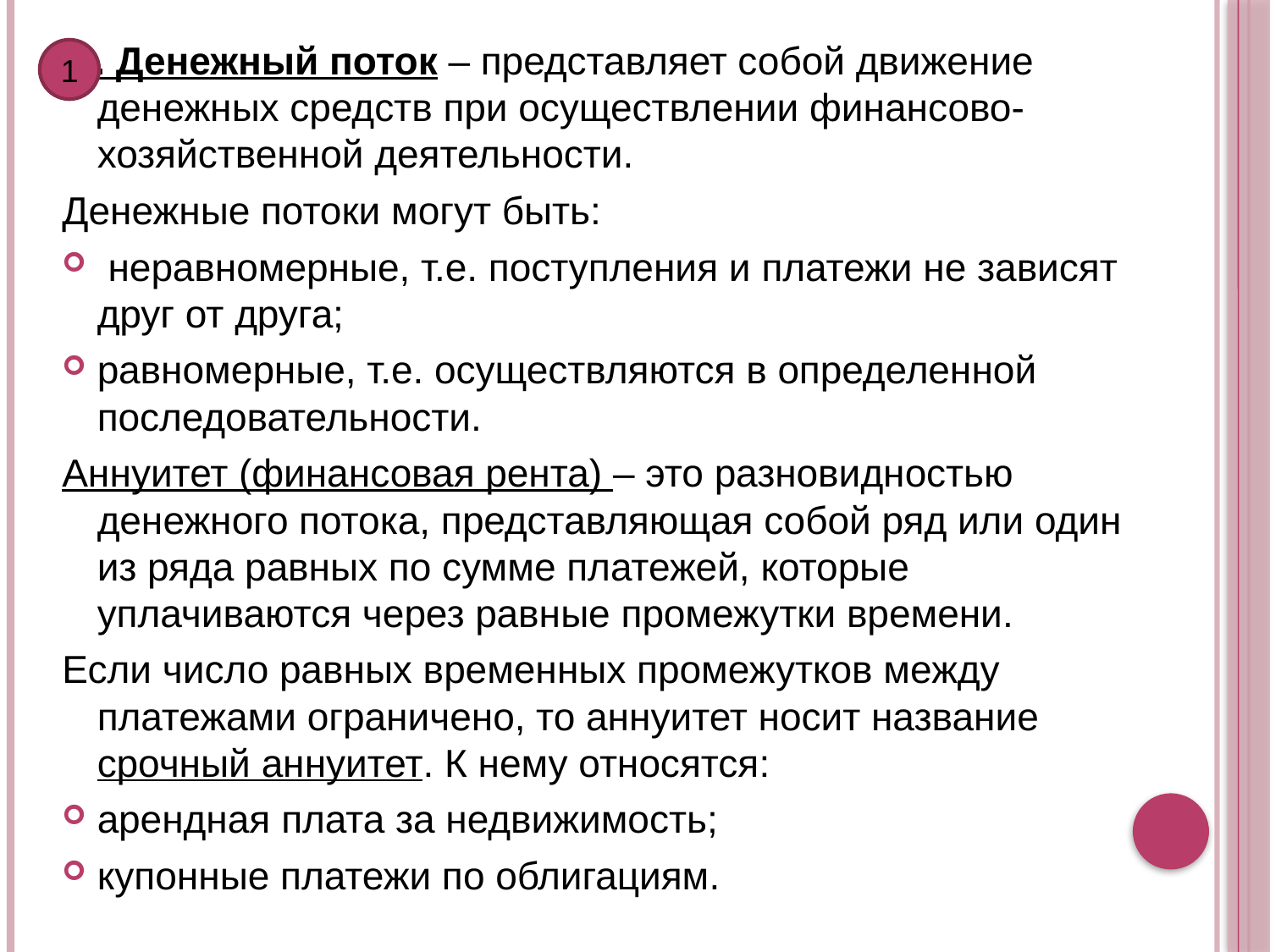

1. Денежный поток – представляет собой движение денежных средств при осуществлении финансово-хозяйственной деятельности.
Денежные потоки могут быть:
 неравномерные, т.е. поступления и платежи не зависят друг от друга;
равномерные, т.е. осуществляются в определенной последовательности.
Аннуитет (финансовая рента) – это разновидностью денежного потока, представляющая собой ряд или один из ряда равных по сумме платежей, которые уплачиваются через равные промежутки времени.
Если число равных временных промежутков между платежами ограничено, то аннуитет носит название срочный аннуитет. К нему относятся:
арендная плата за недвижимость;
купонные платежи по облигациям.

1